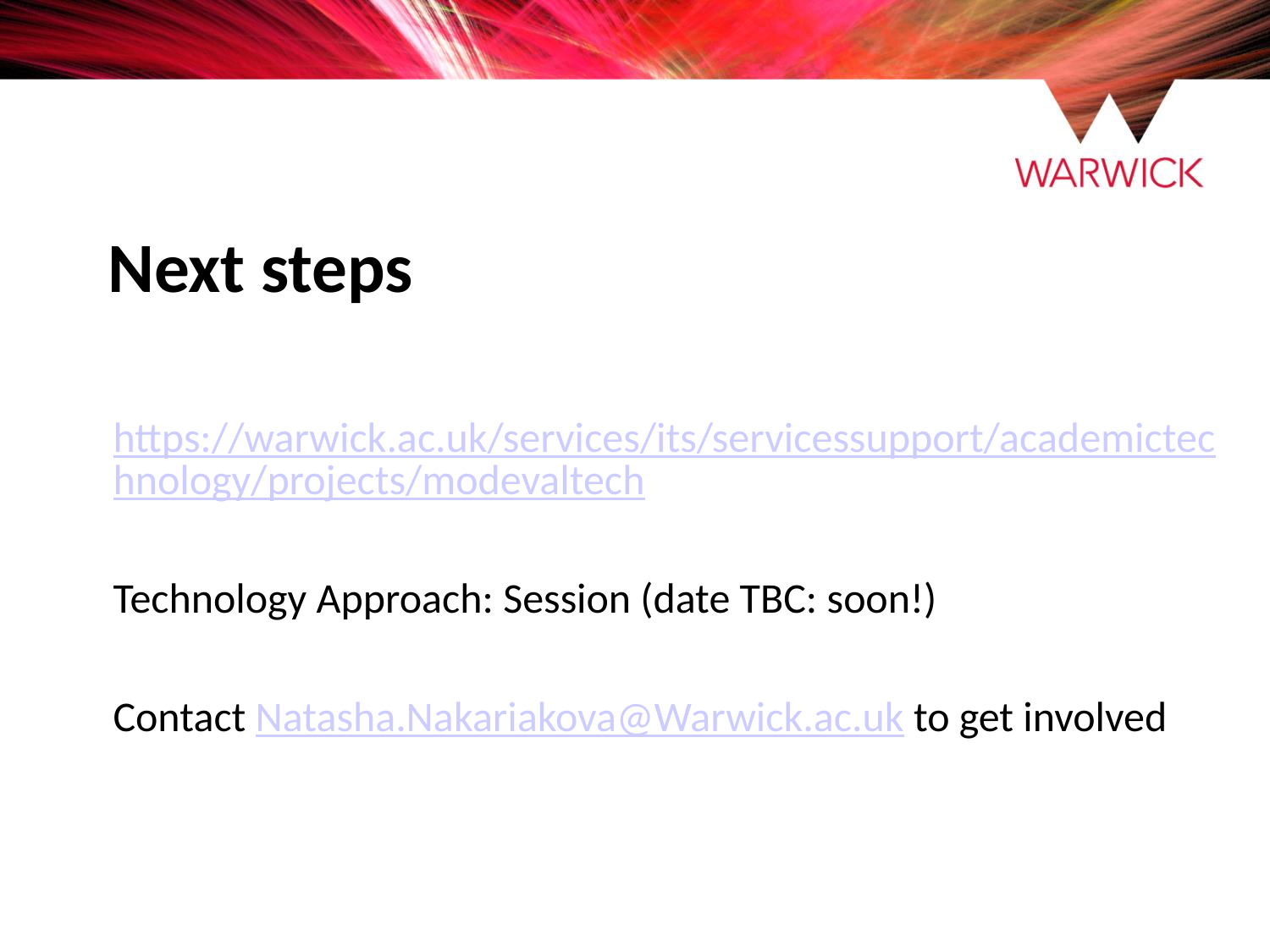

# Next steps
https://warwick.ac.uk/services/its/servicessupport/academictechnology/projects/modevaltech

Technology Approach: Session (date TBC: soon!)

Contact Natasha.Nakariakova@Warwick.ac.uk to get involved